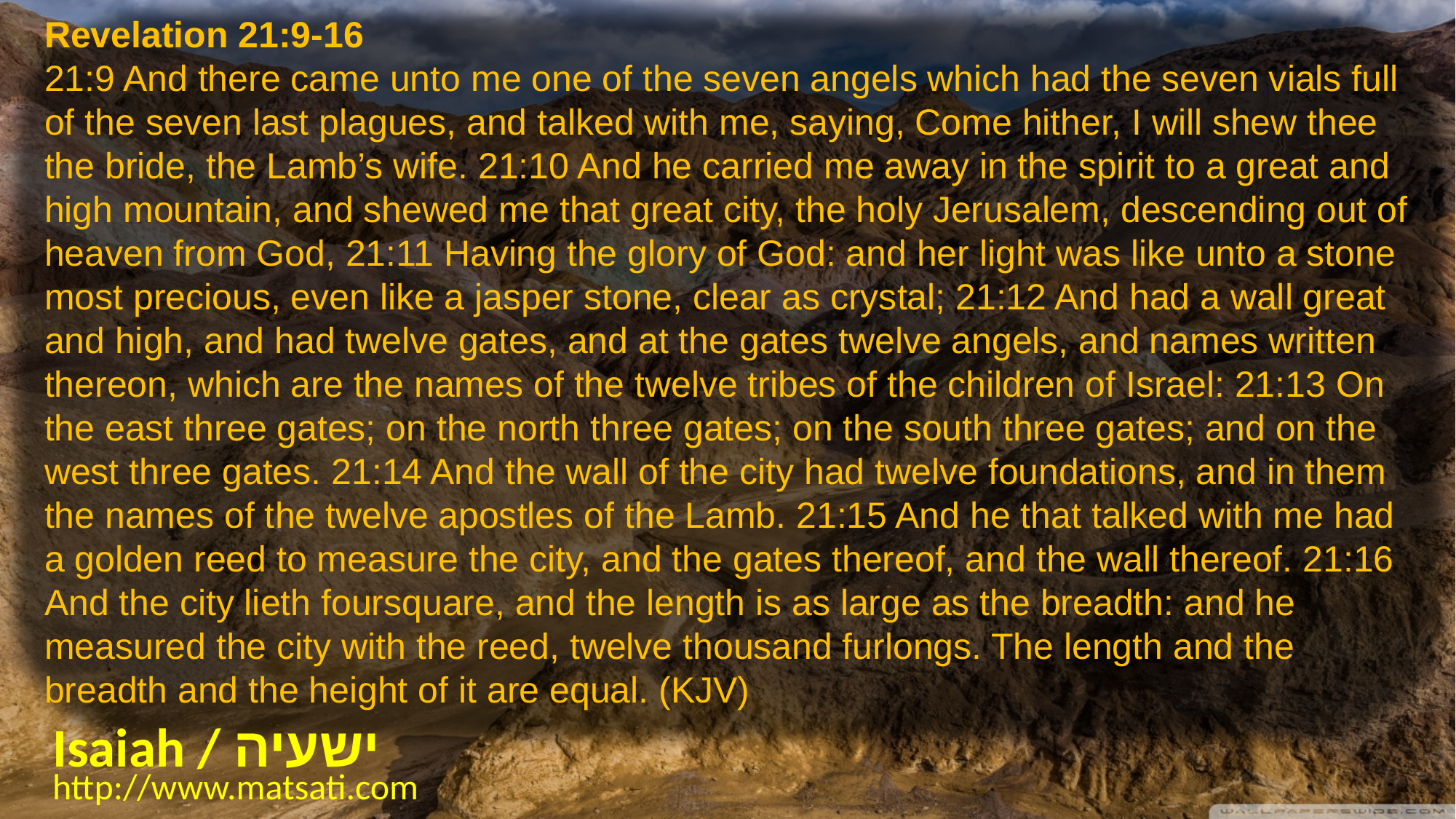

Revelation 21:9-16
21:9 And there came unto me one of the seven angels which had the seven vials full of the seven last plagues, and talked with me, saying, Come hither, I will shew thee the bride, the Lamb’s wife. 21:10 And he carried me away in the spirit to a great and high mountain, and shewed me that great city, the holy Jerusalem, descending out of heaven from God, 21:11 Having the glory of God: and her light was like unto a stone most precious, even like a jasper stone, clear as crystal; 21:12 And had a wall great and high, and had twelve gates, and at the gates twelve angels, and names written thereon, which are the names of the twelve tribes of the children of Israel: 21:13 On the east three gates; on the north three gates; on the south three gates; and on the west three gates. 21:14 And the wall of the city had twelve foundations, and in them the names of the twelve apostles of the Lamb. 21:15 And he that talked with me had a golden reed to measure the city, and the gates thereof, and the wall thereof. 21:16 And the city lieth foursquare, and the length is as large as the breadth: and he measured the city with the reed, twelve thousand furlongs. The length and the breadth and the height of it are equal. (KJV)
Isaiah / ישעיה
http://www.matsati.com